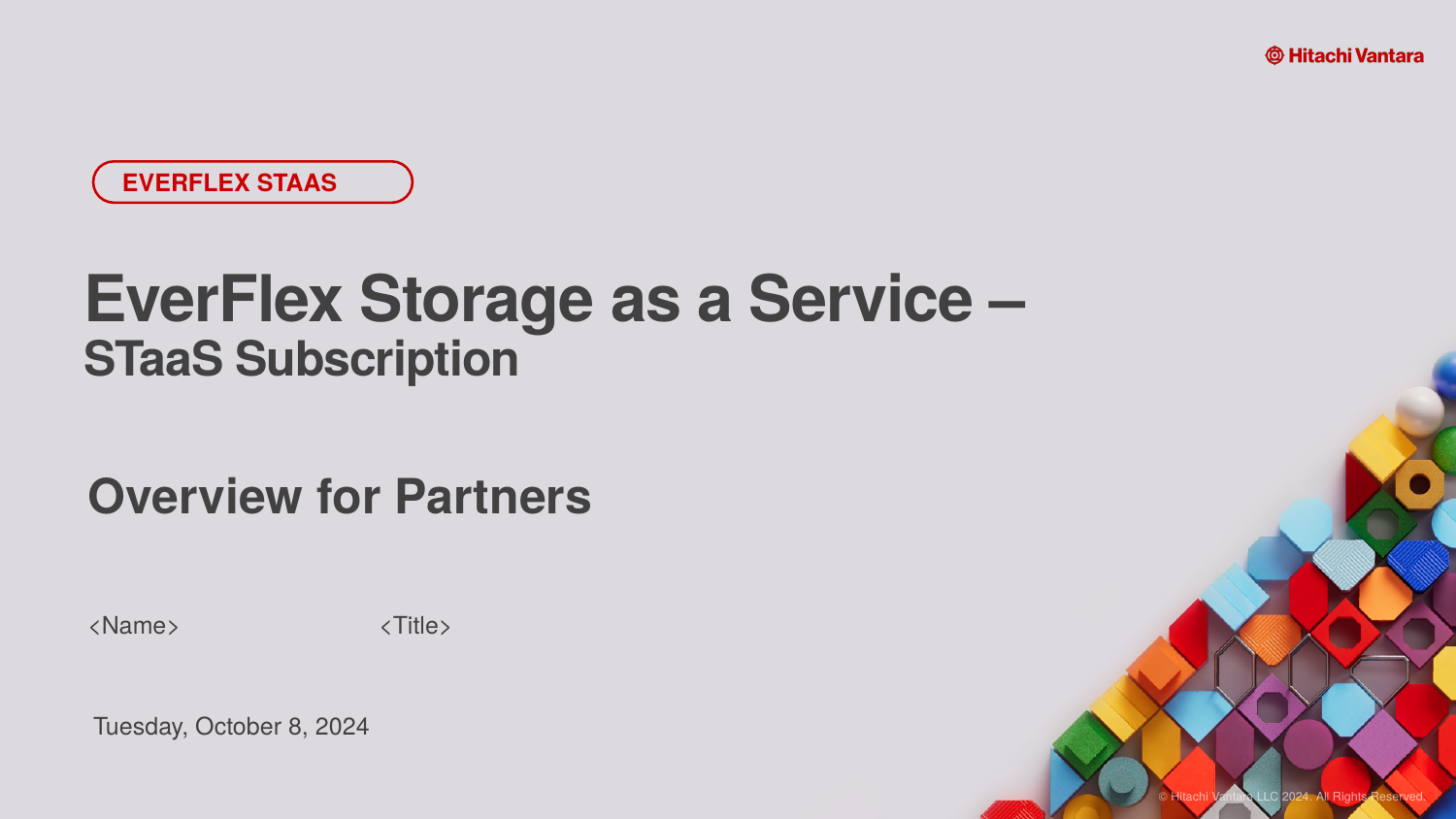

EVERFLEX STAAS
EverFlex Storage as a Service –
STaaS Subscription
Overview for Partners
<Name>		<Title>
Tuesday, October 8, 2024
© Hitachi Vantara LLC 2024. All Rights Reserved.